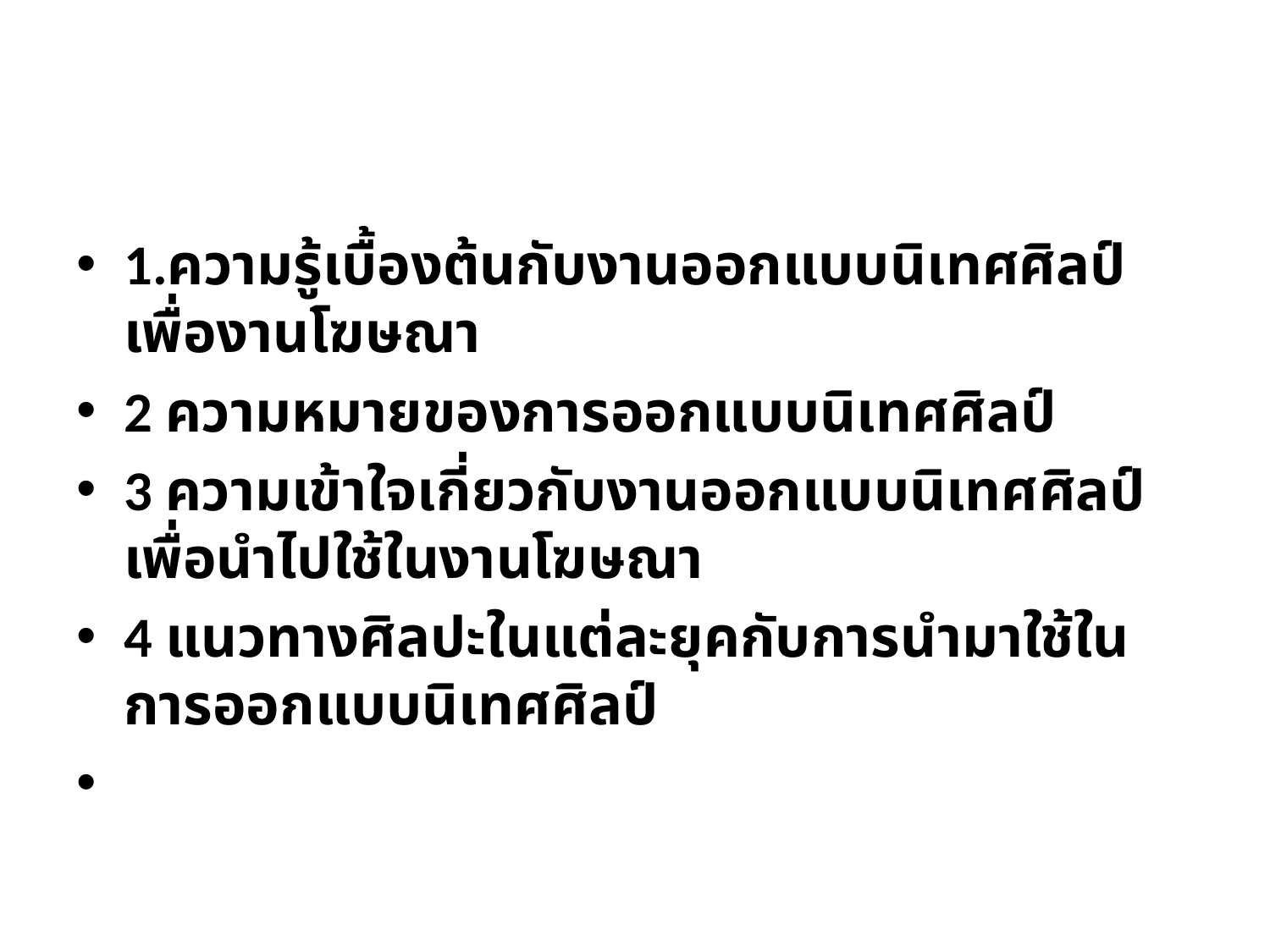

#
1.ความรู้เบื้องต้นกับงานออกแบบนิเทศศิลป์เพื่องานโฆษณา
2 ความหมายของการออกแบบนิเทศศิลป์
3 ความเข้าใจเกี่ยวกับงานออกแบบนิเทศศิลป์เพื่อนำไปใช้ในงานโฆษณา
4 แนวทางศิลปะในแต่ละยุคกับการนำมาใช้ในการออกแบบนิเทศศิลป์